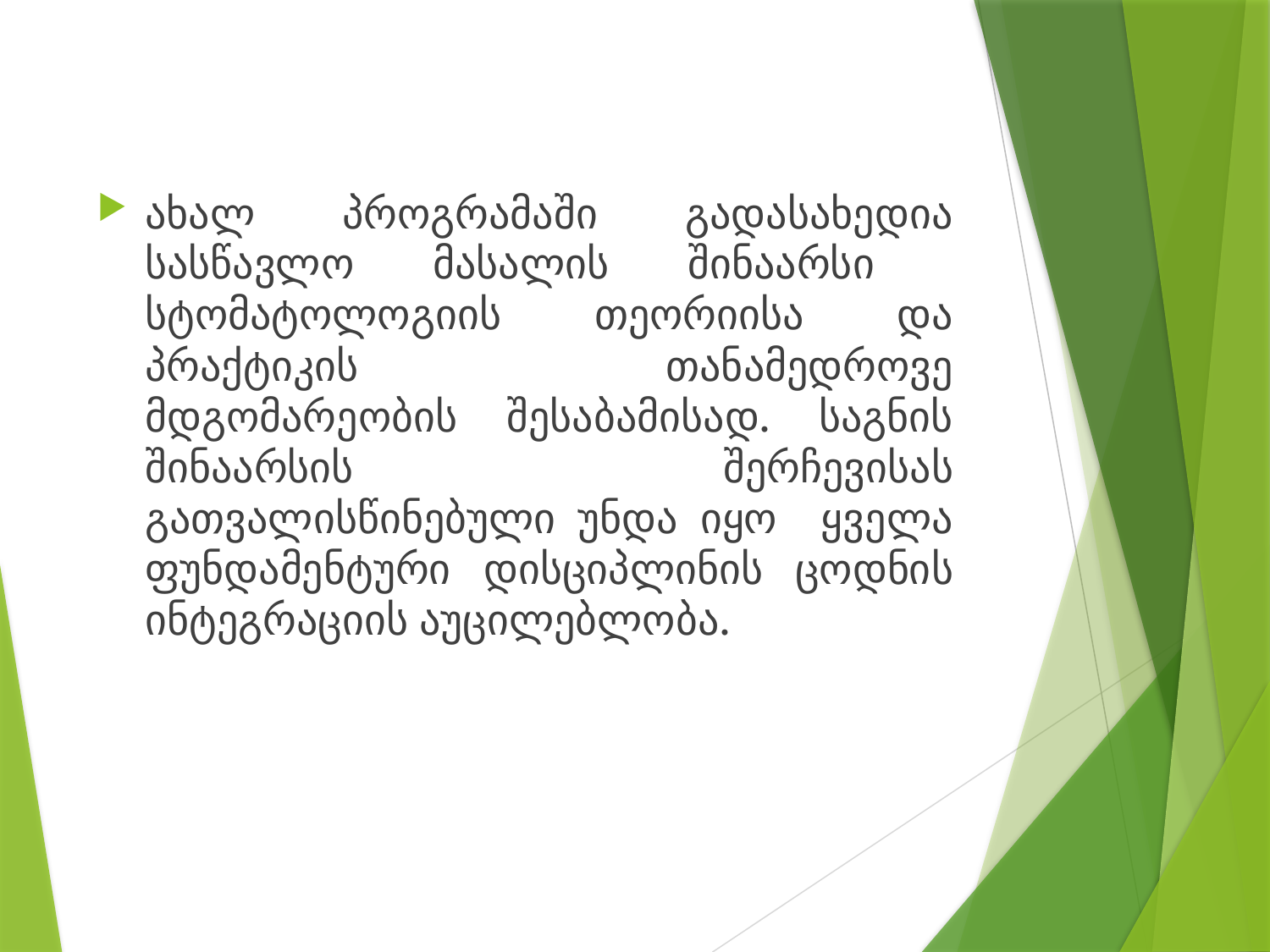

ახალ პროგრამაში გადასახედია სასწავლო მასალის შინაარსი  სტომატოლოგიის თეორიისა და პრაქტიკის თანამედროვე მდგომარეობის შესაბამისად. საგნის შინაარსის შერჩევისას გათვალისწინებული უნდა იყო  ყველა ფუნდამენტური დისციპლინის ცოდნის ინტეგრაციის აუცილებლობა.